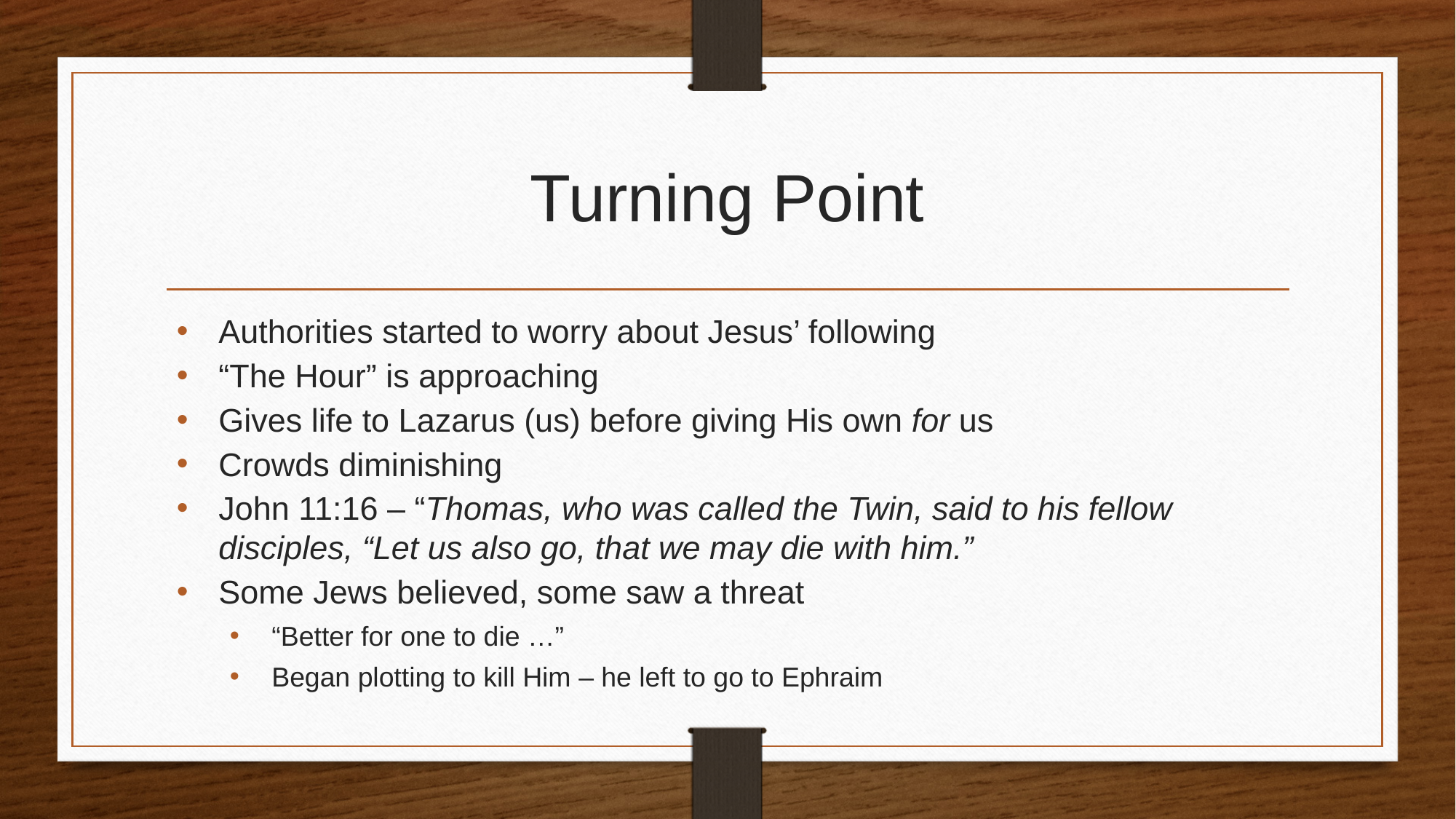

# Turning Point
Authorities started to worry about Jesus’ following
“The Hour” is approaching
Gives life to Lazarus (us) before giving His own for us
Crowds diminishing
John 11:16 – “Thomas, who was called the Twin, said to his fellow disciples, “Let us also go, that we may die with him.”
Some Jews believed, some saw a threat
“Better for one to die …”
Began plotting to kill Him – he left to go to Ephraim